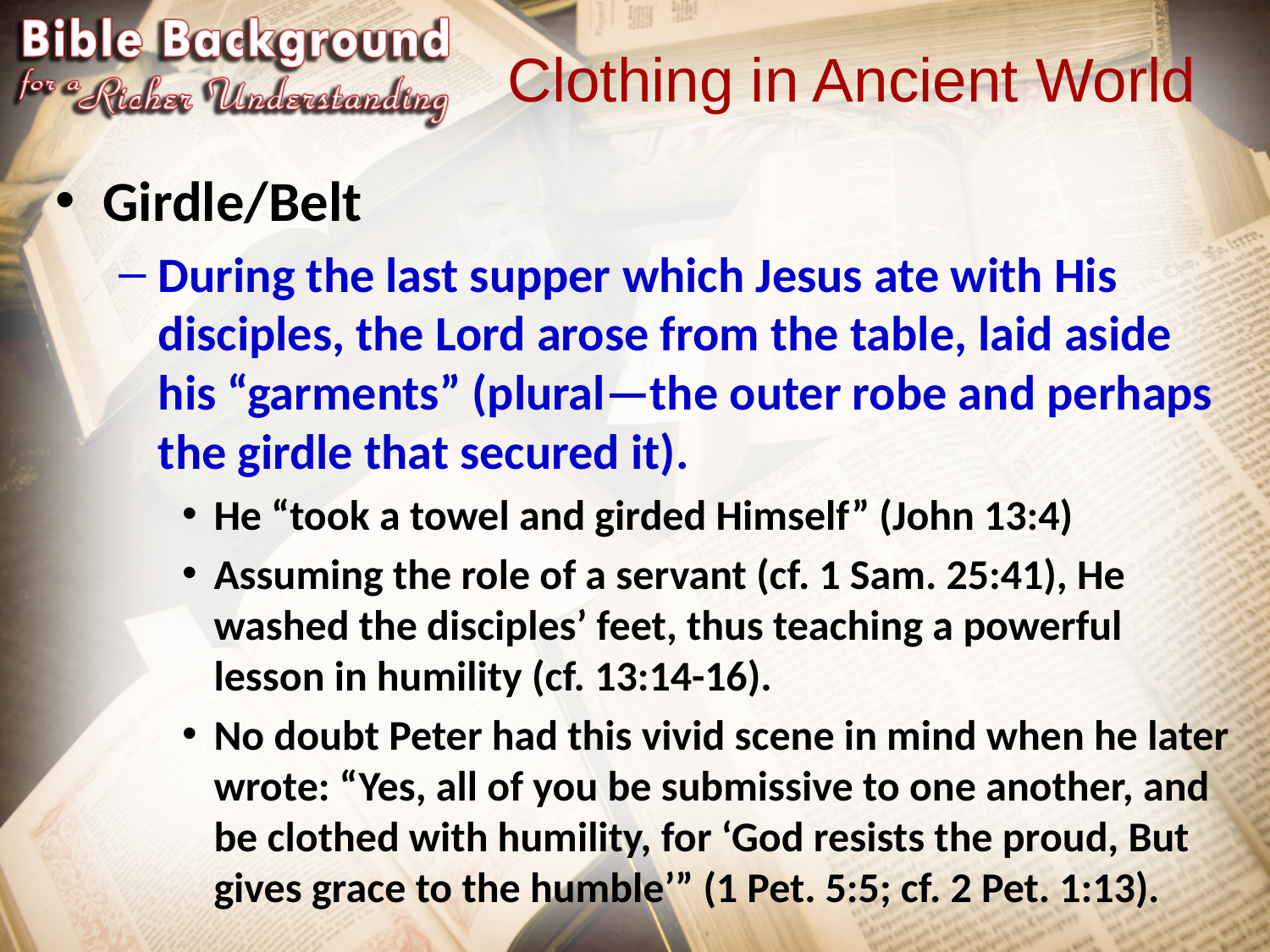

# Clothing in Ancient World
Girdle/Belt
During the last supper which Jesus ate with His disciples, the Lord arose from the table, laid aside his “garments” (plural—the outer robe and perhaps the girdle that secured it).
He “took a towel and girded Himself” (John 13:4)
Assuming the role of a servant (cf. 1 Sam. 25:41), He washed the disciples’ feet, thus teaching a powerful lesson in humility (cf. 13:14-16).
No doubt Peter had this vivid scene in mind when he later wrote: “Yes, all of you be submissive to one another, and be clothed with humility, for ‘God resists the proud, But gives grace to the humble’” (1 Pet. 5:5; cf. 2 Pet. 1:13).